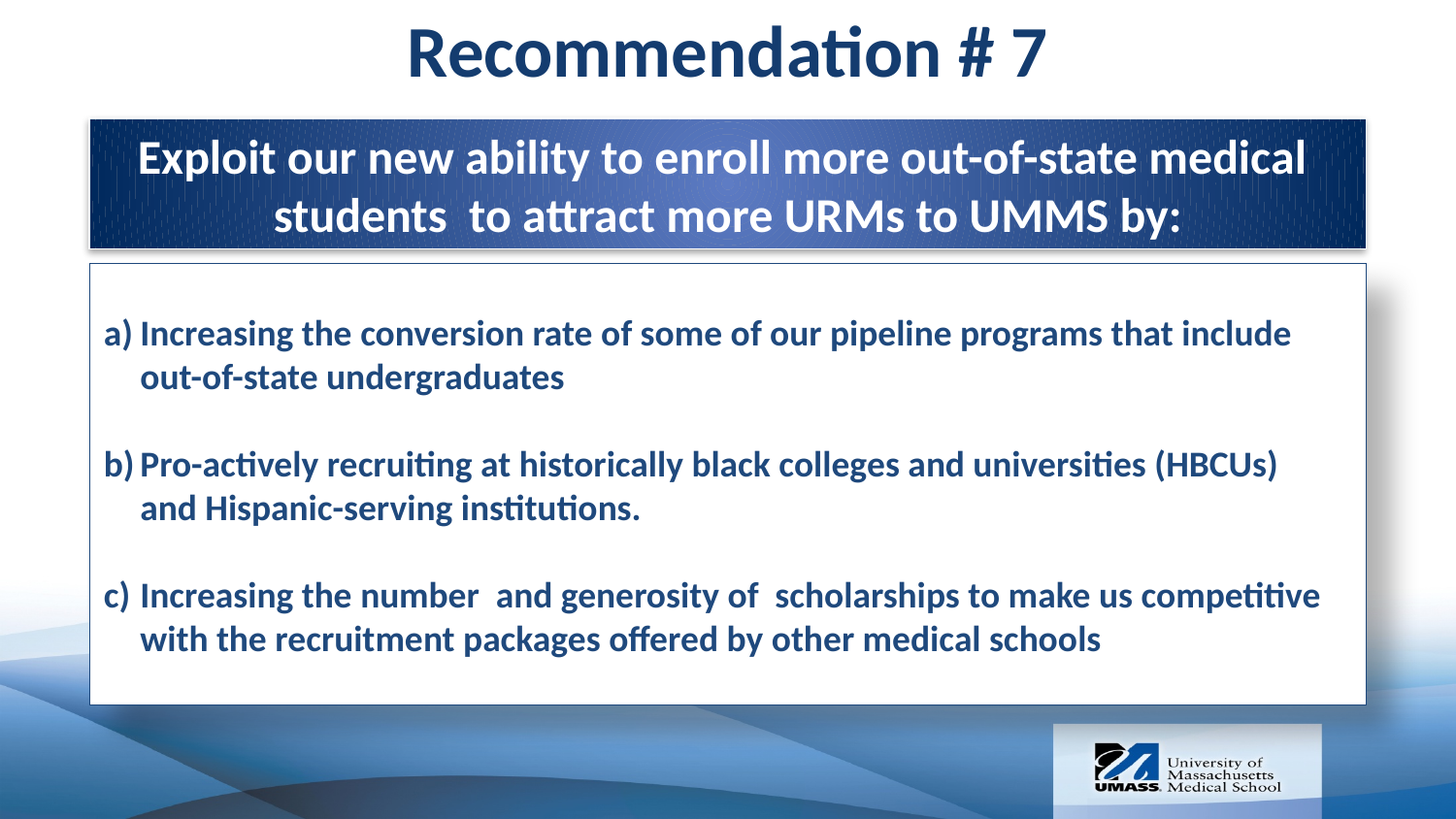

Recommendation # 7
Exploit our new ability to enroll more out-of-state medical  students  to attract more URMs to UMMS by:

Increasing the conversion rate of some of our pipeline programs that include  out-of-state undergraduates

Pro-actively recruiting at historically black colleges and universities (HBCUs)  and Hispanic-serving institutions.

Increasing the number  and generosity of  scholarships to make us competitive with the recruitment packages offered by other medical schools